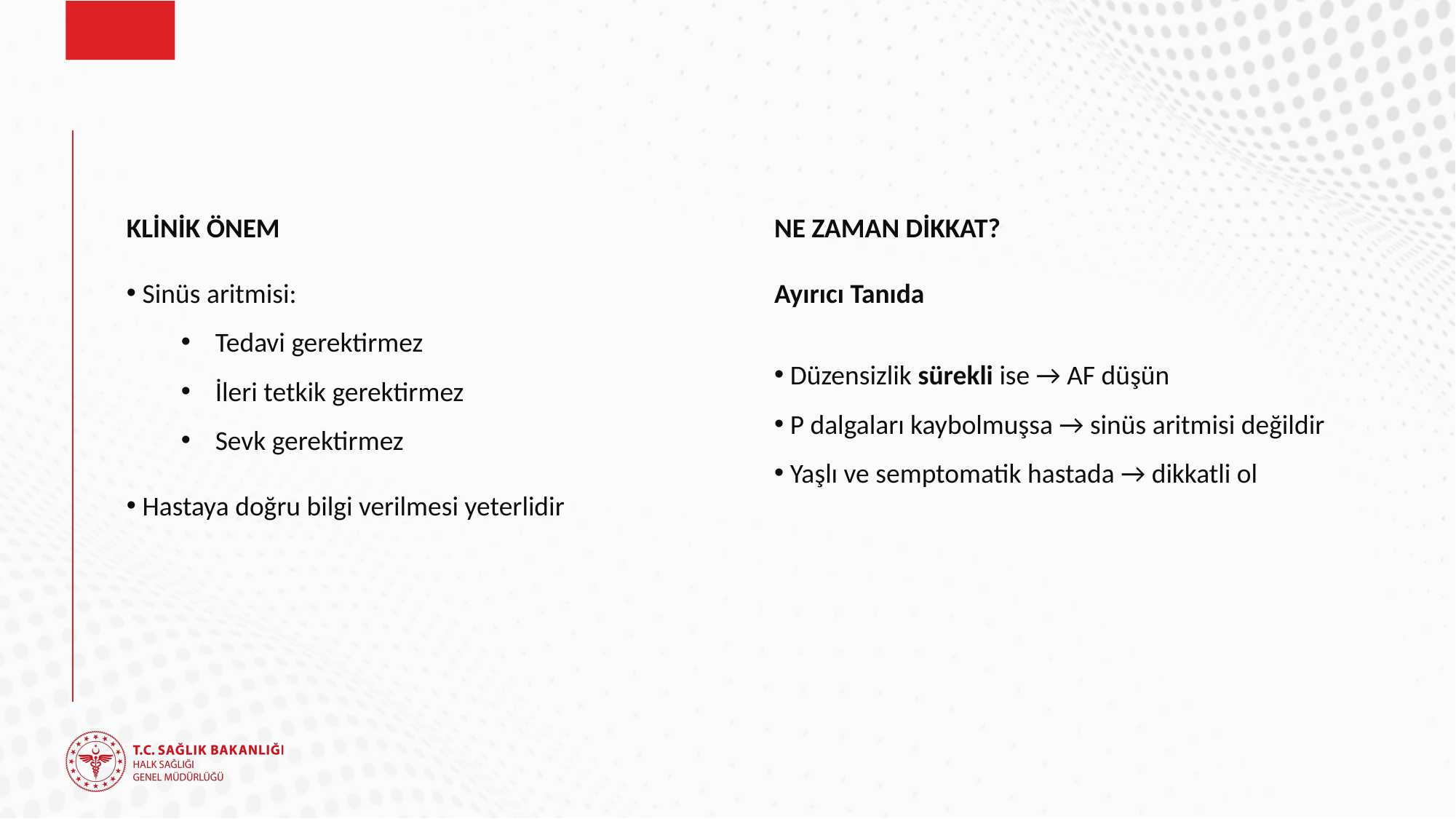

KLİNİK ÖNEM

 Sinüs aritmisi:
Tedavi gerektirmez
İleri tetkik gerektirmez
Sevk gerektirmez

 Hastaya doğru bilgi verilmesi yeterlidir
NE ZAMAN DİKKAT?

Ayırıcı Tanıda

 Düzensizlik sürekli ise → AF düşün
 P dalgaları kaybolmuşsa → sinüs aritmisi değildir
 Yaşlı ve semptomatik hastada → dikkatli ol